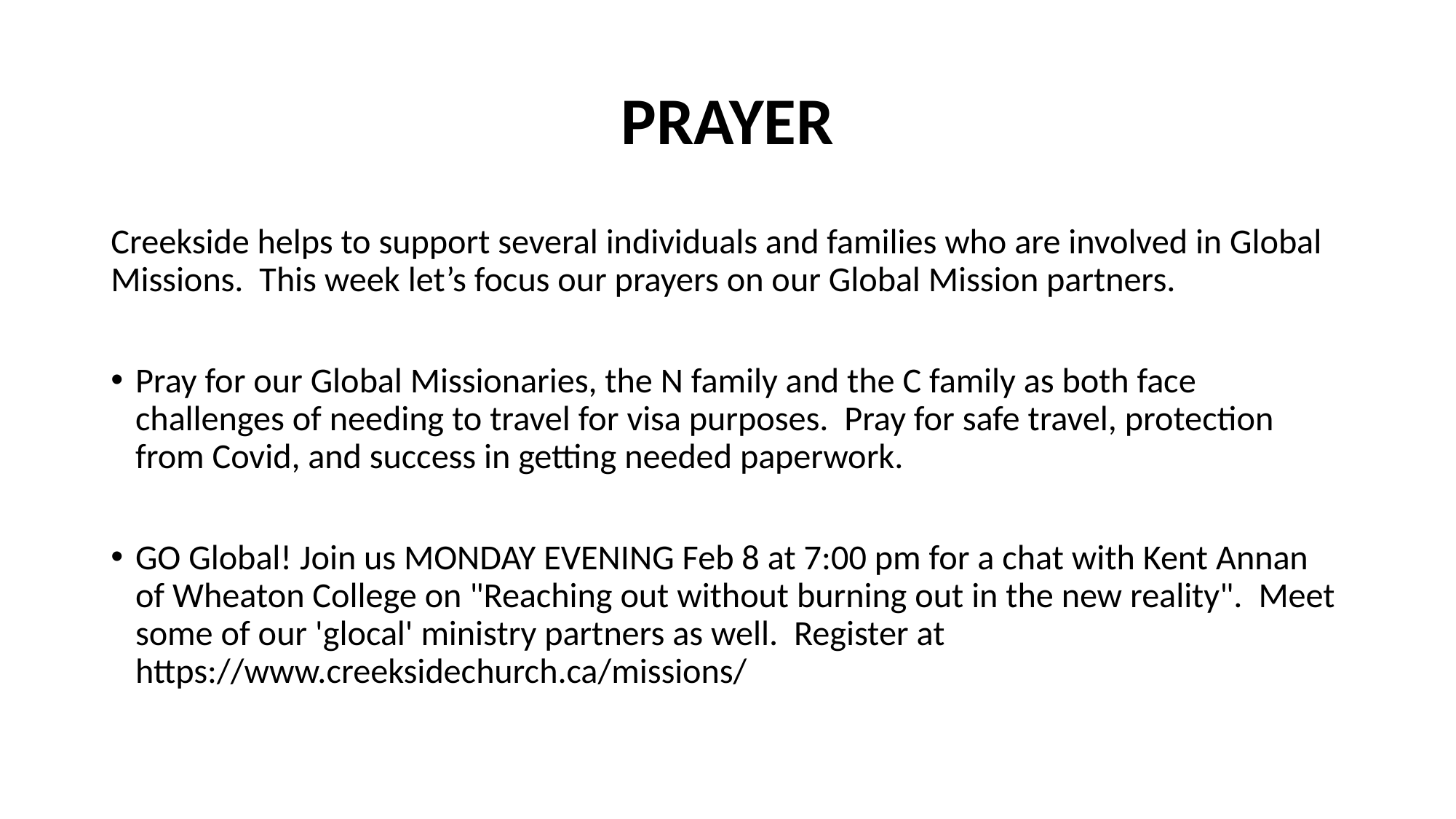

# PRAYER
Creekside helps to support several individuals and families who are involved in Global Missions.  This week let’s focus our prayers on our Global Mission partners.

Pray for our Global Missionaries, the N family and the C family as both face challenges of needing to travel for visa purposes.  Pray for safe travel, protection from Covid, and success in getting needed paperwork.

GO Global! Join us MONDAY EVENING Feb 8 at 7:00 pm for a chat with Kent Annan of Wheaton College on "Reaching out without burning out in the new reality".  Meet some of our 'glocal' ministry partners as well.  Register at https://www.creeksidechurch.ca/missions/